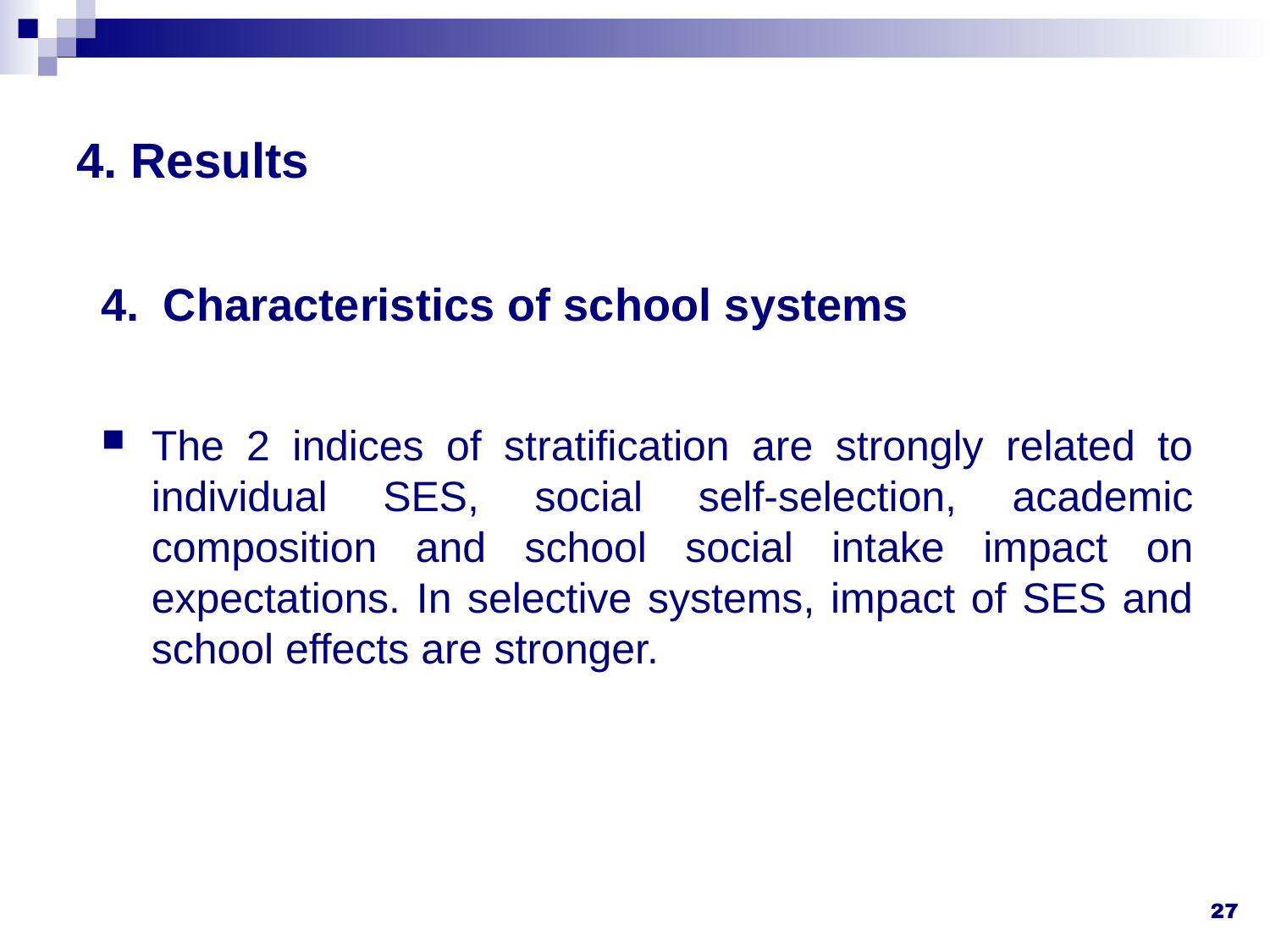

# 4. Results
Characteristics of school systems

The 2 indices of stratification are strongly related to individual SES, social self-selection, academic composition and school social intake impact on expectations. In selective systems, impact of SES and school effects are stronger.

27